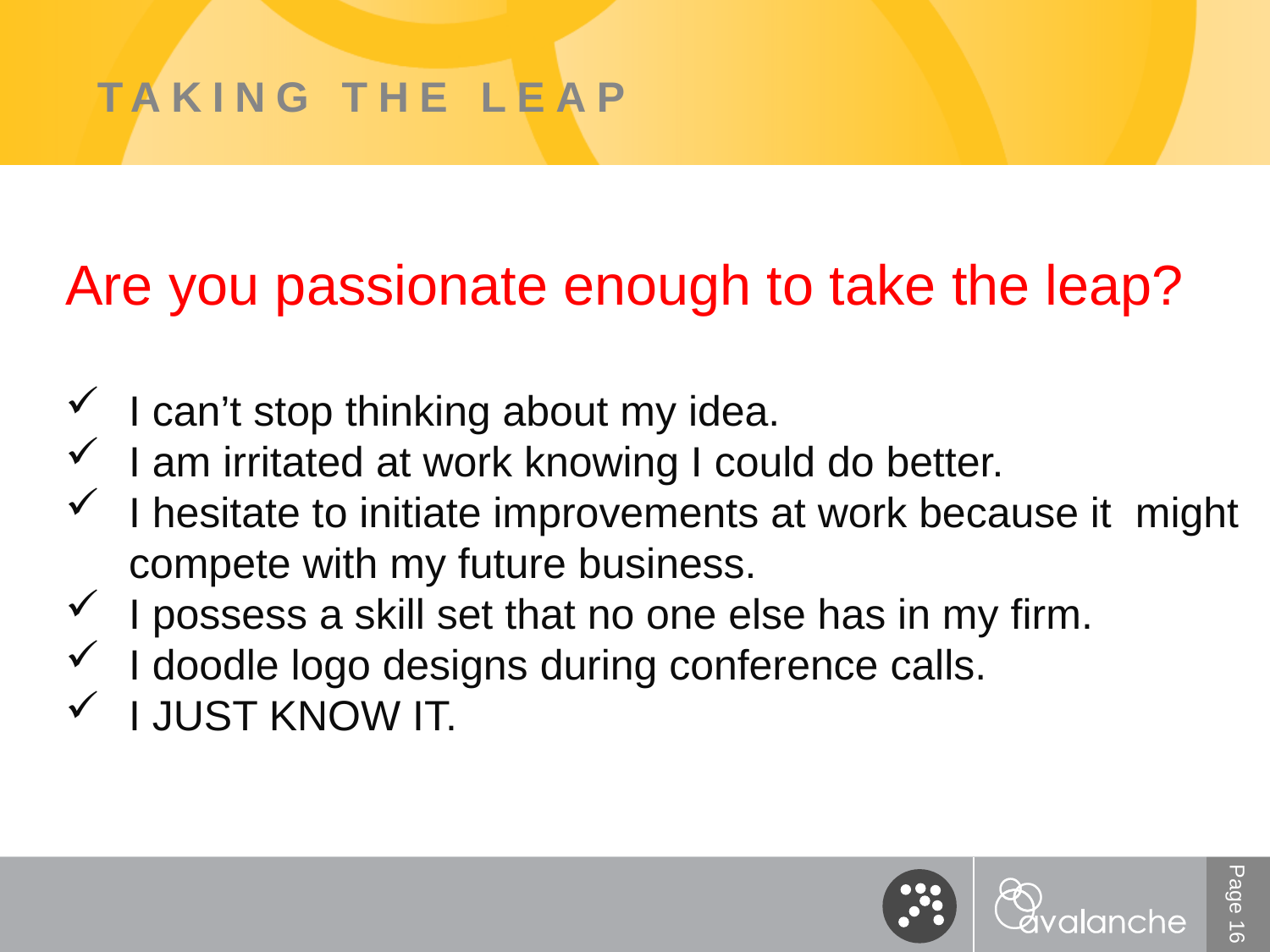

# Taking the leap
Are you passionate enough to take the leap?

I can’t stop thinking about my idea.
I am irritated at work knowing I could do better.
I hesitate to initiate improvements at work because it  might compete with my future business.
I possess a skill set that no one else has in my firm.
I doodle logo designs during conference calls.
I JUST KNOW IT.